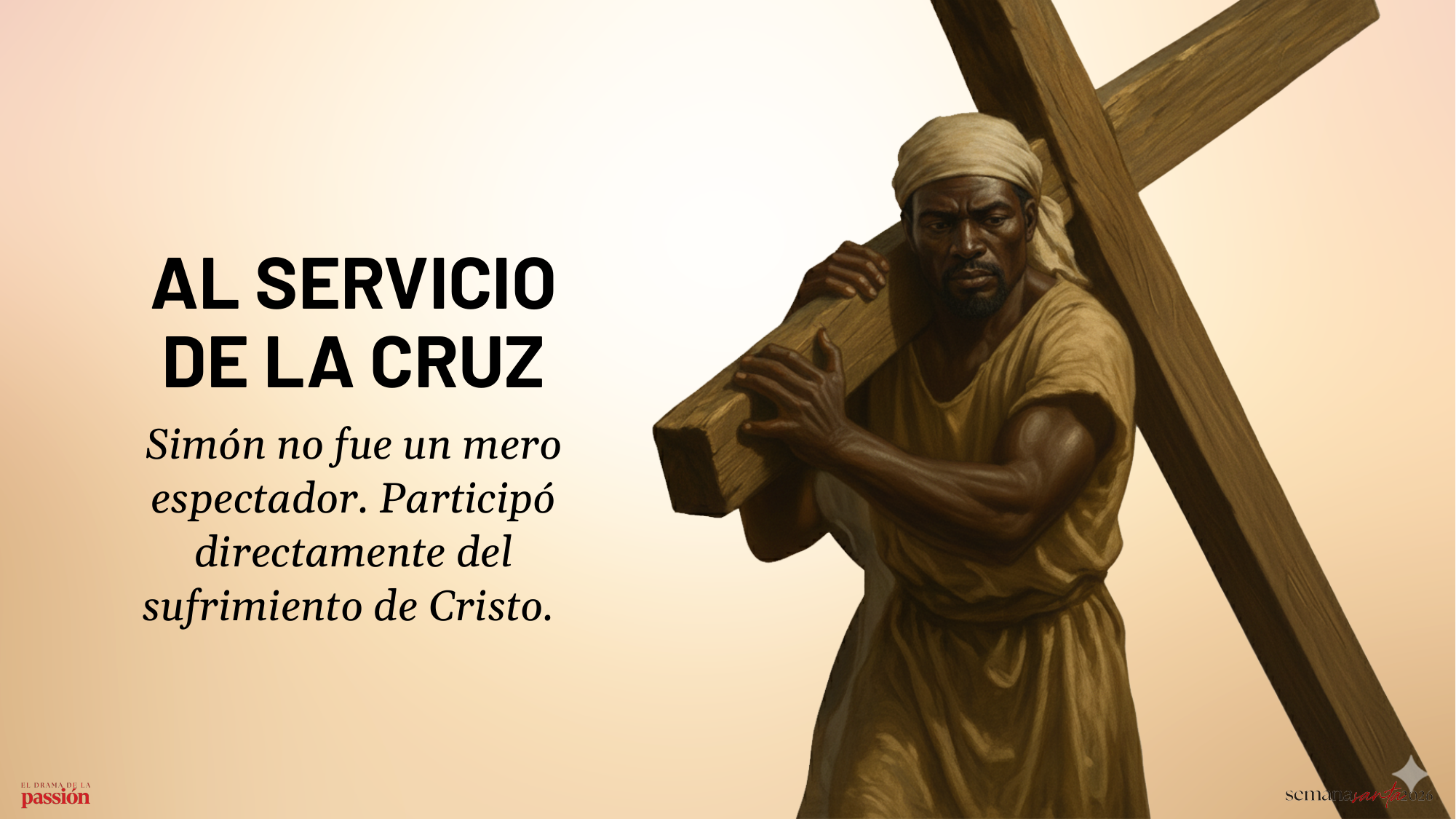

AL SERVICIO DE LA CRUZ
Simón no fue un mero espectador. Participó directamente del sufrimiento de Cristo.